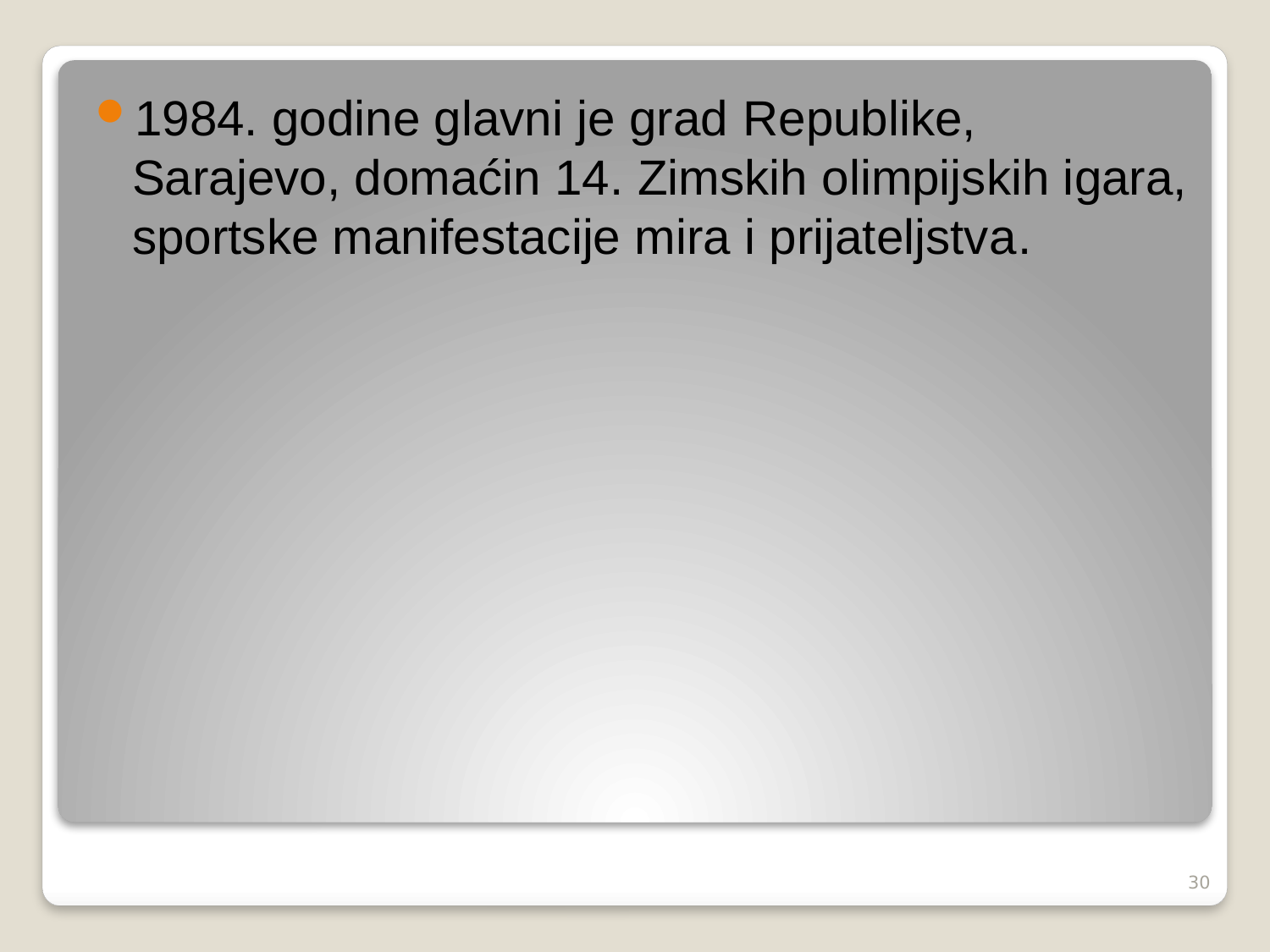

1984. godine glavni je grad Republike, Sarajevo, domaćin 14. Zimskih olimpijskih igara, sportske manifestacije mira i prijateljstva.

#
30